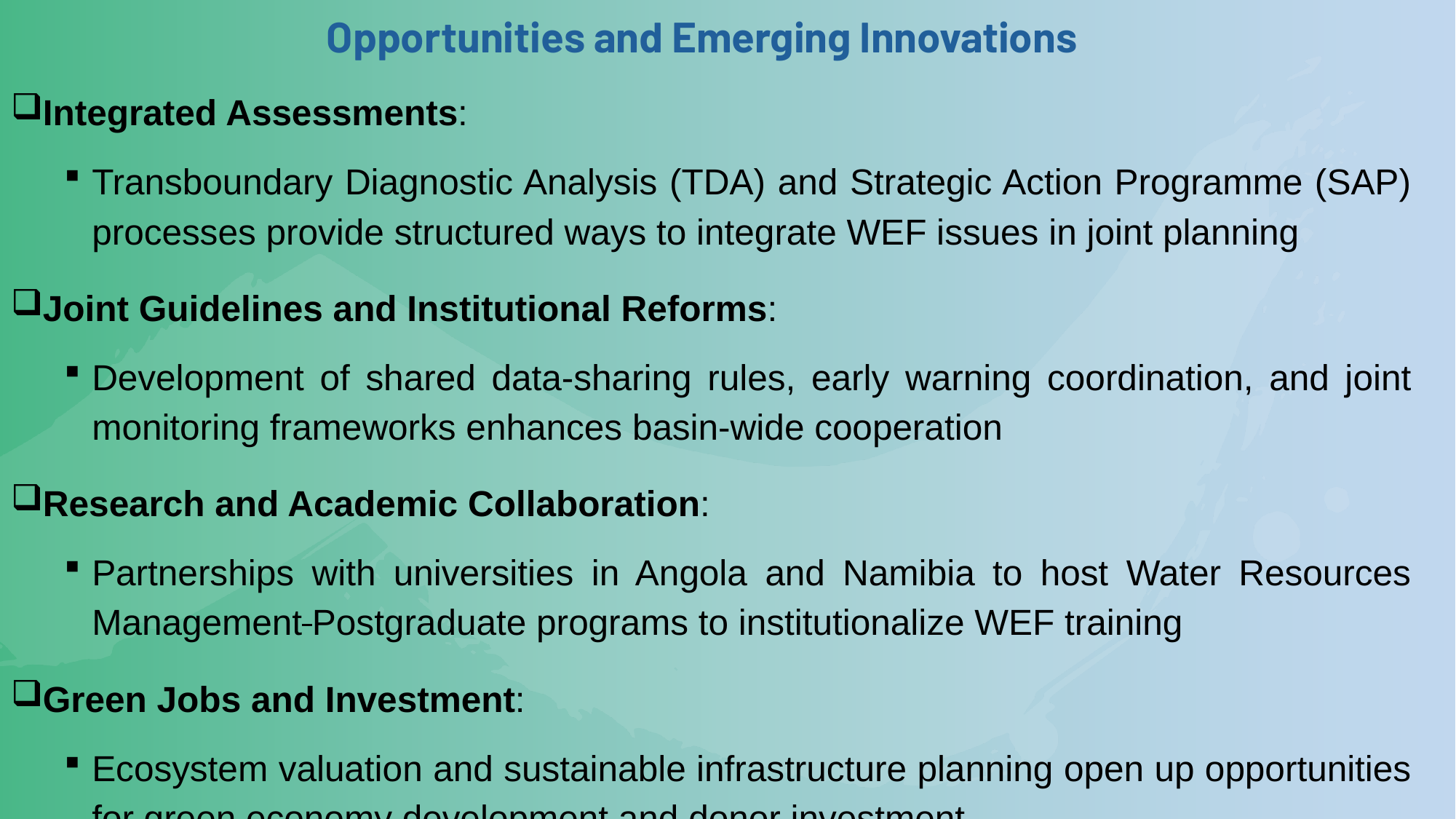

Opportunities and Emerging Innovations
Integrated Assessments:
Transboundary Diagnostic Analysis (TDA) and Strategic Action Programme (SAP) processes provide structured ways to integrate WEF issues in joint planning
Joint Guidelines and Institutional Reforms:
Development of shared data-sharing rules, early warning coordination, and joint monitoring frameworks enhances basin-wide cooperation
Research and Academic Collaboration:
Partnerships with universities in Angola and Namibia to host Water Resources Management Postgraduate programs to institutionalize WEF training
Green Jobs and Investment:
Ecosystem valuation and sustainable infrastructure planning open up opportunities for green economy development and donor investment